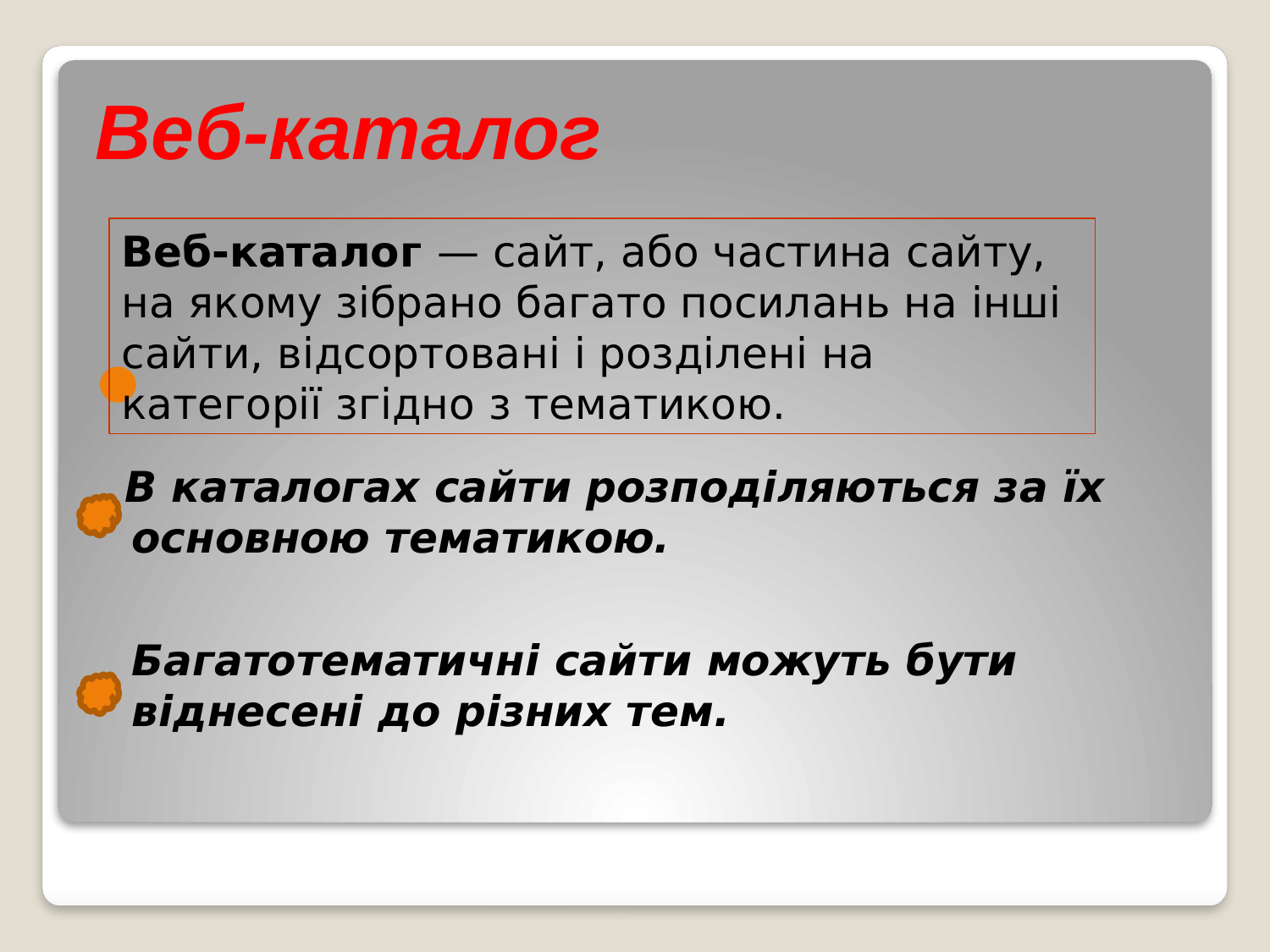

Веб-каталог

  В каталогах сайти розподіляються за їх основною тематикою.
                                                    Багатотематичні сайти можуть бути віднесені до різних тем.

Веб-каталог — сайт, або частина сайту, на якому зібрано багато посилань на інші сайти, відсортовані і розділені на категорії згідно з тематикою.